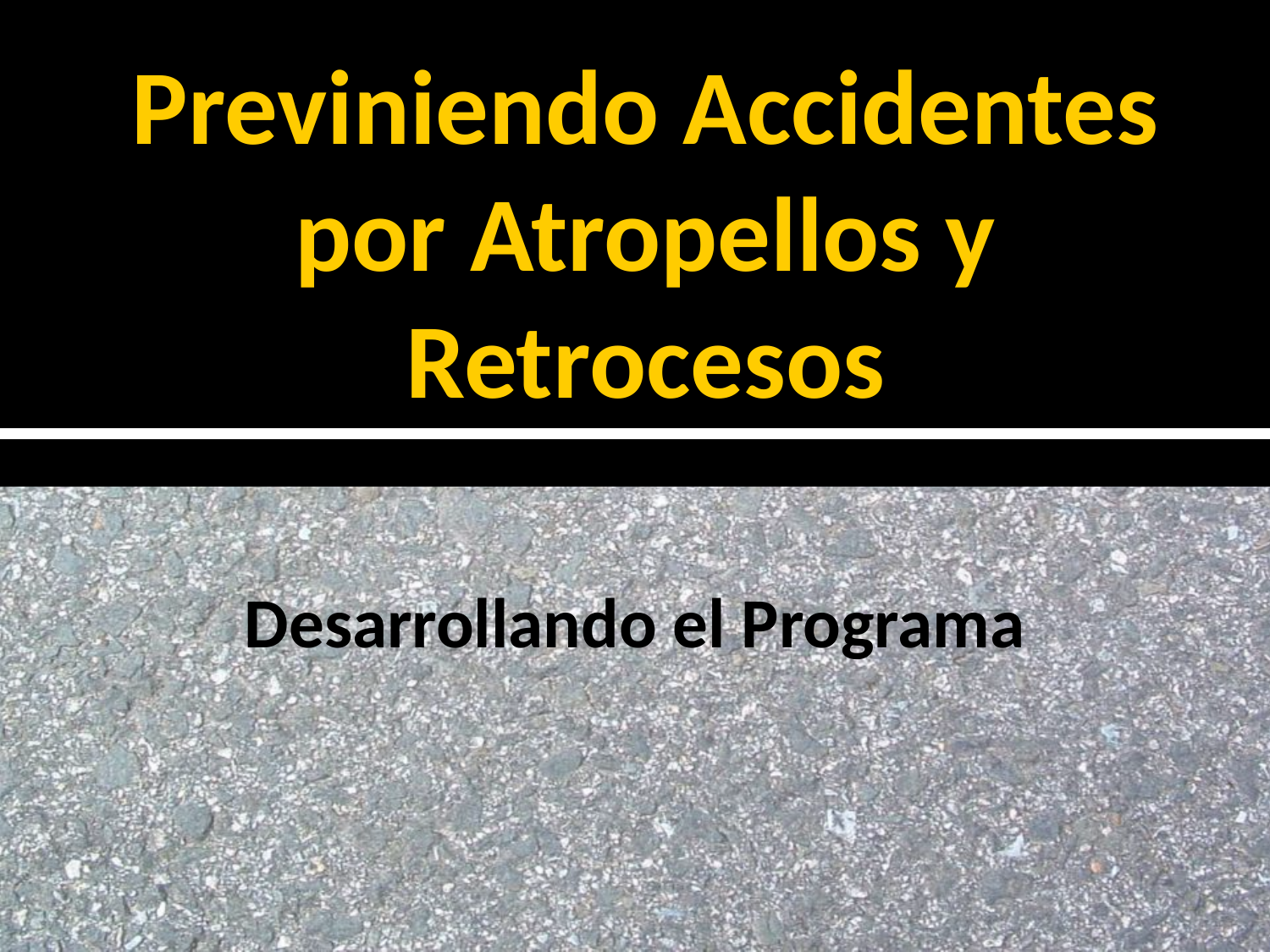

# Previniendo Accidentes por Atropellos y Retrocesos
Desarrollando el Programa